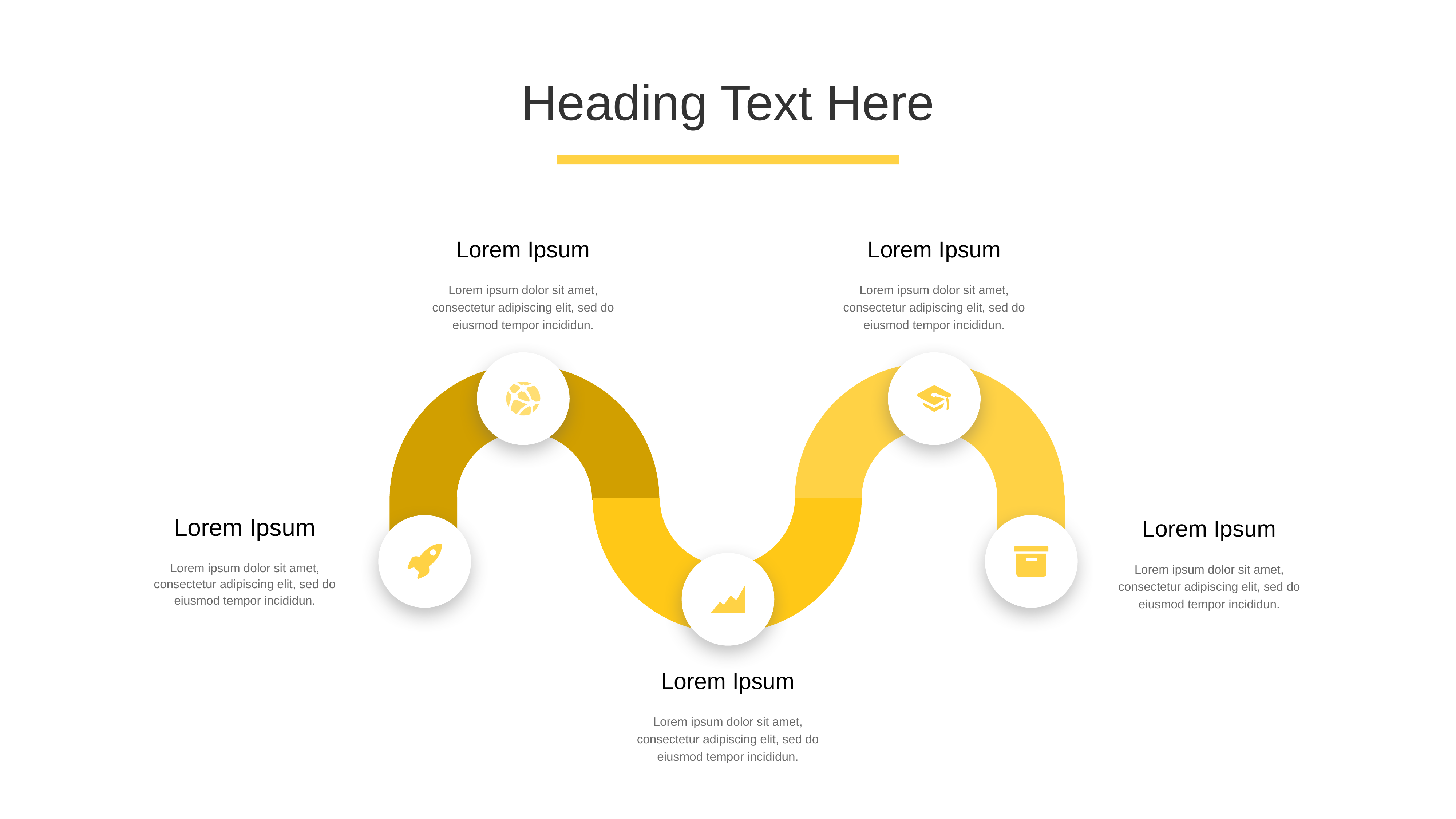

Heading Text Here

Lorem Ipsum
Lorem Ipsum
Lorem ipsum dolor sit amet, consectetur adipiscing elit, sed do eiusmod tempor incididun.
Lorem ipsum dolor sit amet, consectetur adipiscing elit, sed do eiusmod tempor incididun.

Lorem Ipsum
Lorem Ipsum
Lorem ipsum dolor sit amet, consectetur adipiscing elit, sed do eiusmod tempor incididun.
Lorem ipsum dolor sit amet, consectetur adipiscing elit, sed do eiusmod tempor incididun.
Lorem Ipsum
Lorem ipsum dolor sit amet, consectetur adipiscing elit, sed do eiusmod tempor incididun.